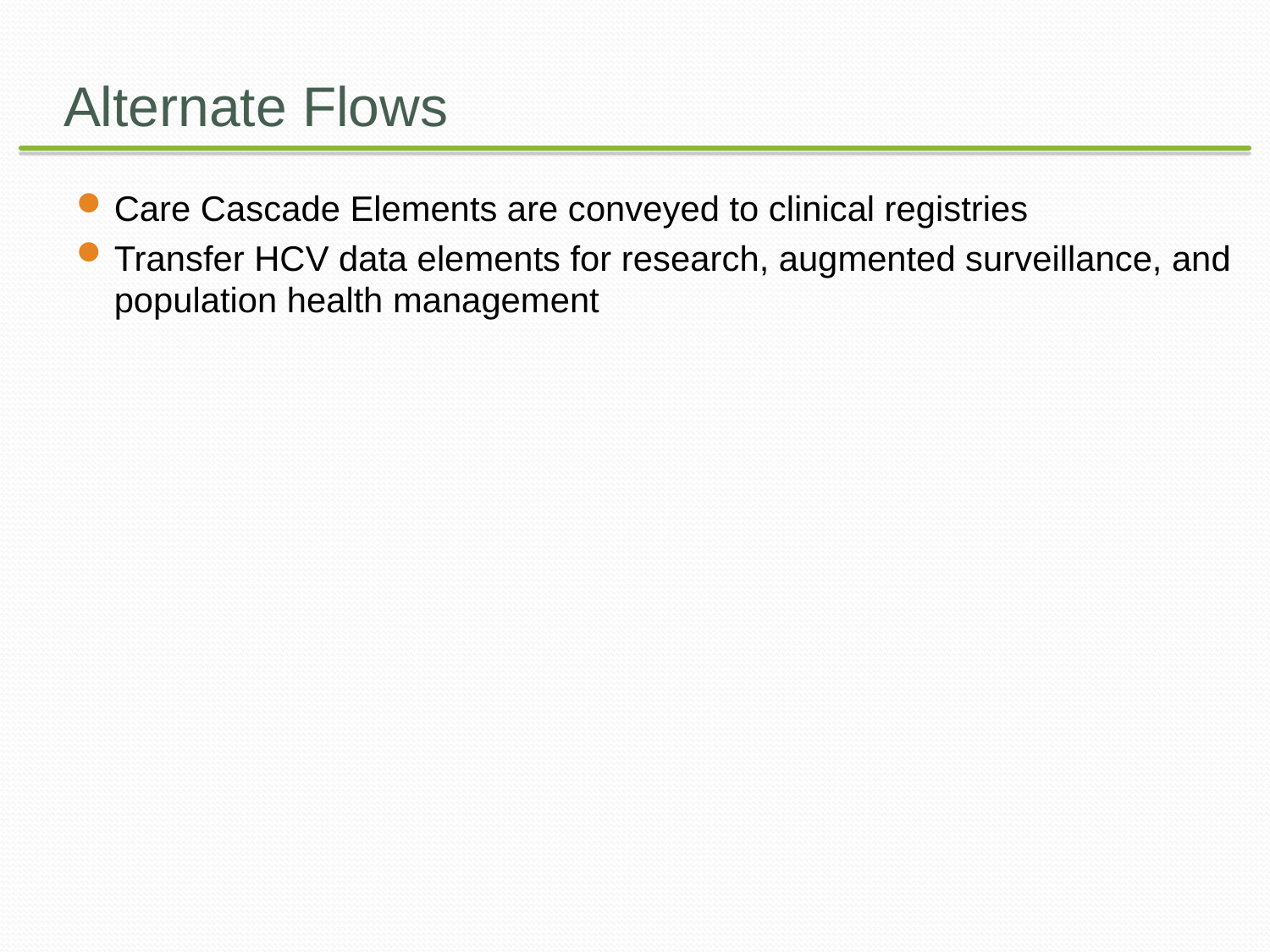

# Alternate Flows
Care Cascade Elements are conveyed to clinical registries
Transfer HCV data elements for research, augmented surveillance, and population health management